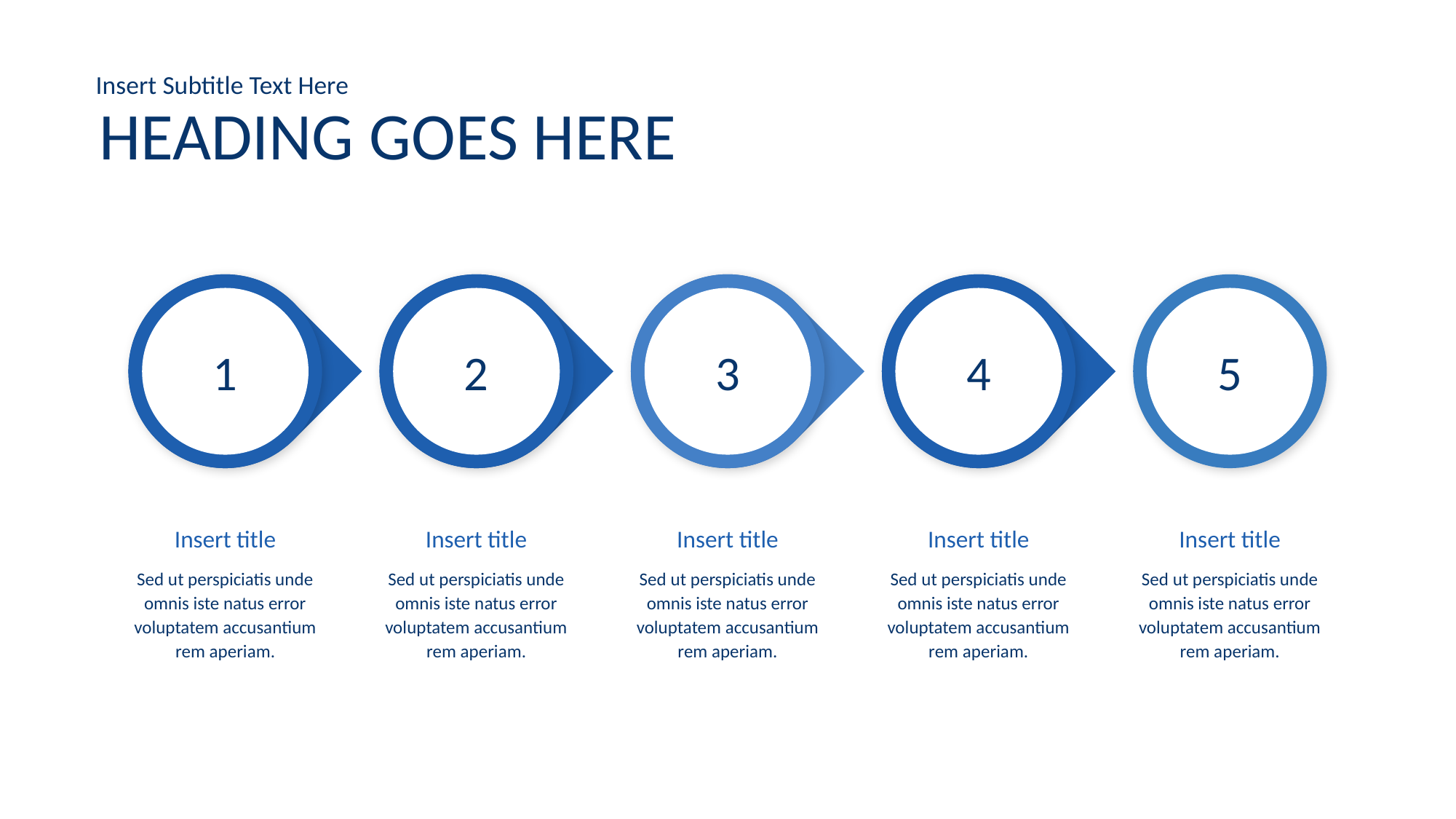

Insert Subtitle Text Here
# HEADING GOES HERE

1
2
3
4
5
Insert title
Insert title
Insert title
Insert title
Insert title
Sed ut perspiciatis unde omnis iste natus error voluptatem accusantium rem aperiam.
Sed ut perspiciatis unde omnis iste natus error voluptatem accusantium rem aperiam.
Sed ut perspiciatis unde omnis iste natus error voluptatem accusantium rem aperiam.
Sed ut perspiciatis unde omnis iste natus error voluptatem accusantium rem aperiam.
Sed ut perspiciatis unde omnis iste natus error voluptatem accusantium rem aperiam.